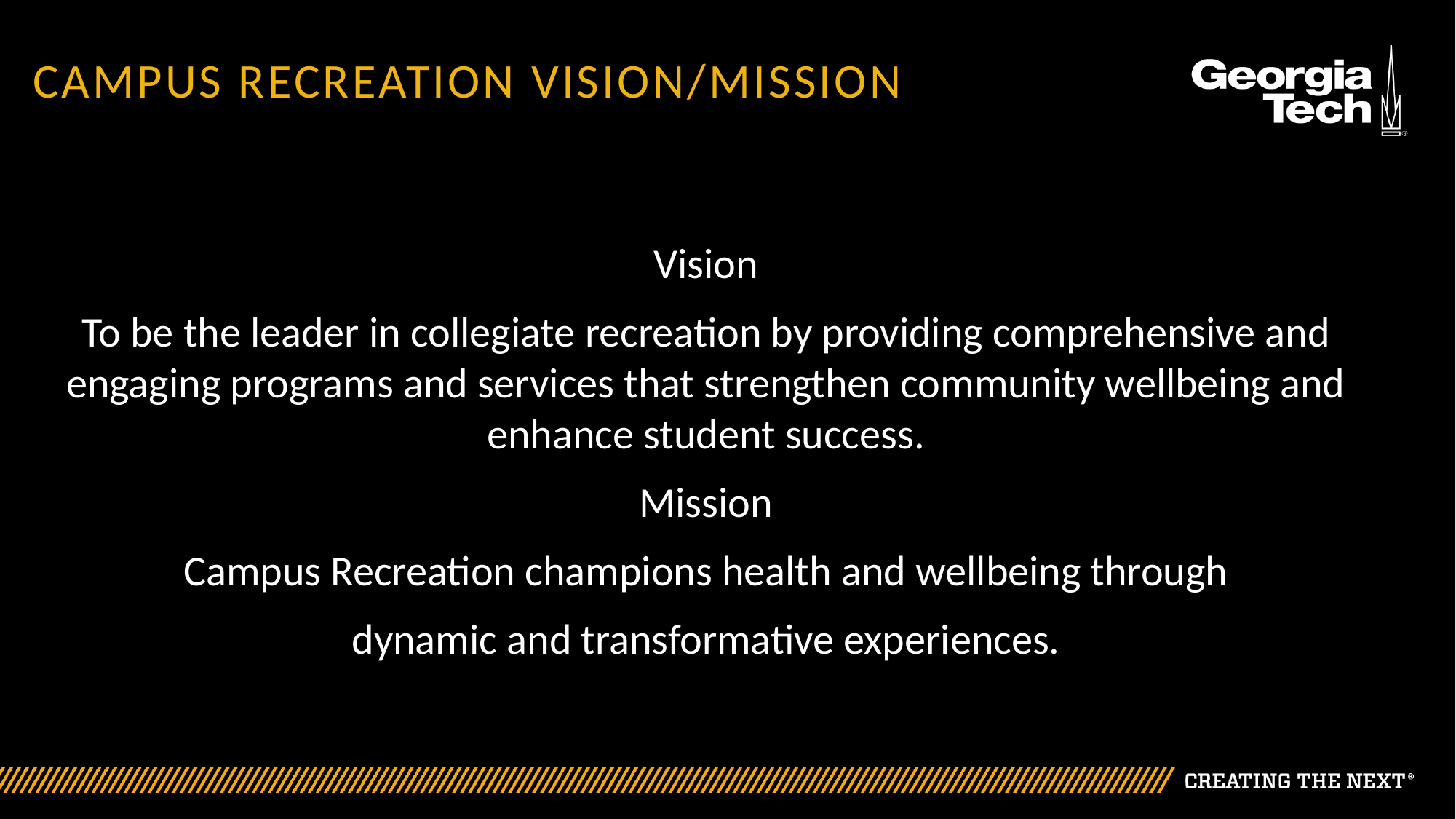

# Campus Recreation Vision/Mission

Vision
To be the leader in collegiate recreation by providing comprehensive and engaging programs and services that strengthen community wellbeing and enhance student success.
Mission
Campus Recreation champions health and wellbeing through
 dynamic and transformative experiences.